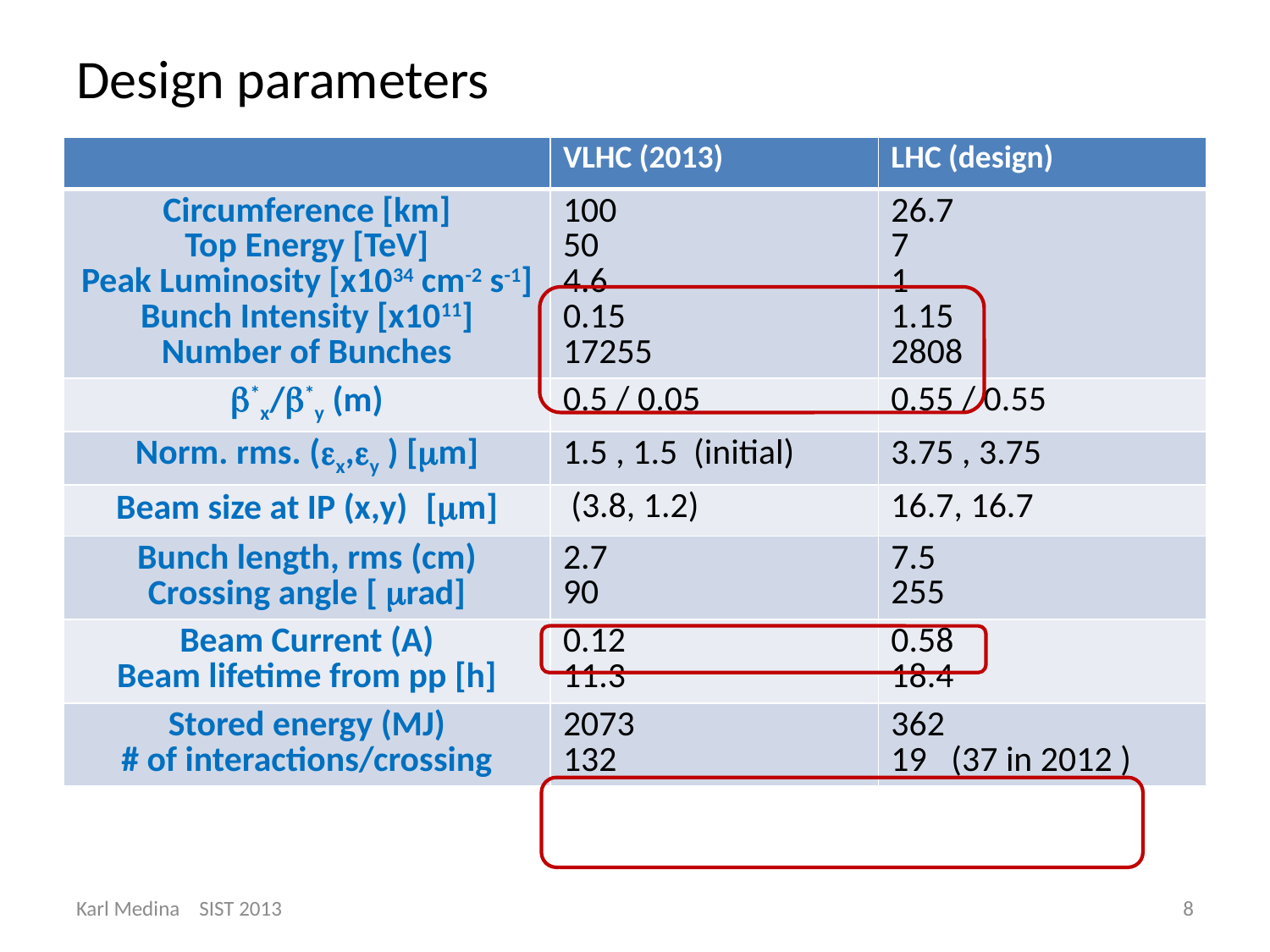

# Design parameters
|  | VLHC (2013) | LHC (design) |
| --- | --- | --- |
| Circumference [km] Top Energy [TeV] Peak Luminosity [x1034 cm-2 s-1] Bunch Intensity [x1011] Number of Bunches | 100 50 4.6 0.15 17255 | 26.7 7 1 1.15 2808 |
| β\*x/β\*y (m) | 0.5 / 0.05 | 0.55 / 0.55 |
| Norm. rms. (εx,εy ) [μm] | 1.5 , 1.5 (initial) | 3.75 , 3.75 |
| Beam size at IP (x,y) [μm] | (3.8, 1.2) | 16.7, 16.7 |
| Bunch length, rms (cm) Crossing angle [ μrad] | 2.7 90 | 7.5 255 |
| Beam Current (A) Beam lifetime from pp [h] | 0.12 11.3 | 0.58 18.4 |
| Stored energy (MJ) # of interactions/crossing | 2073 132 | 362 19 (37 in 2012 ) |

Karl Medina    SIST 2013

8